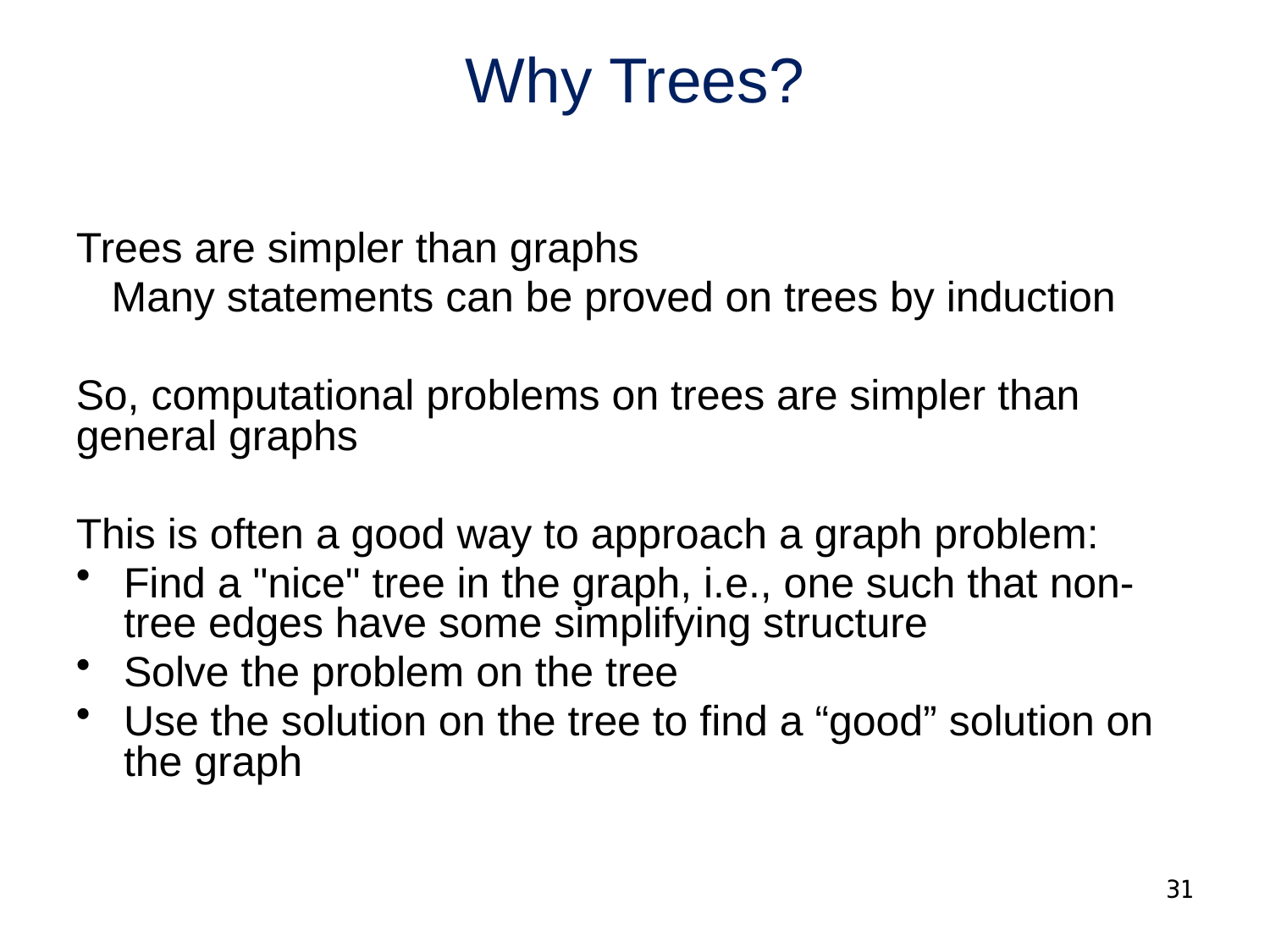

# Why Trees?

Trees are simpler than graphs
   Many statements can be proved on trees by induction

So, computational problems on trees are simpler than general graphs

This is often a good way to approach a graph problem:
Find a "nice" tree in the graph, i.e., one such that non-tree edges have some simplifying structure
Solve the problem on the tree
Use the solution on the tree to find a “good” solution on the graph

31